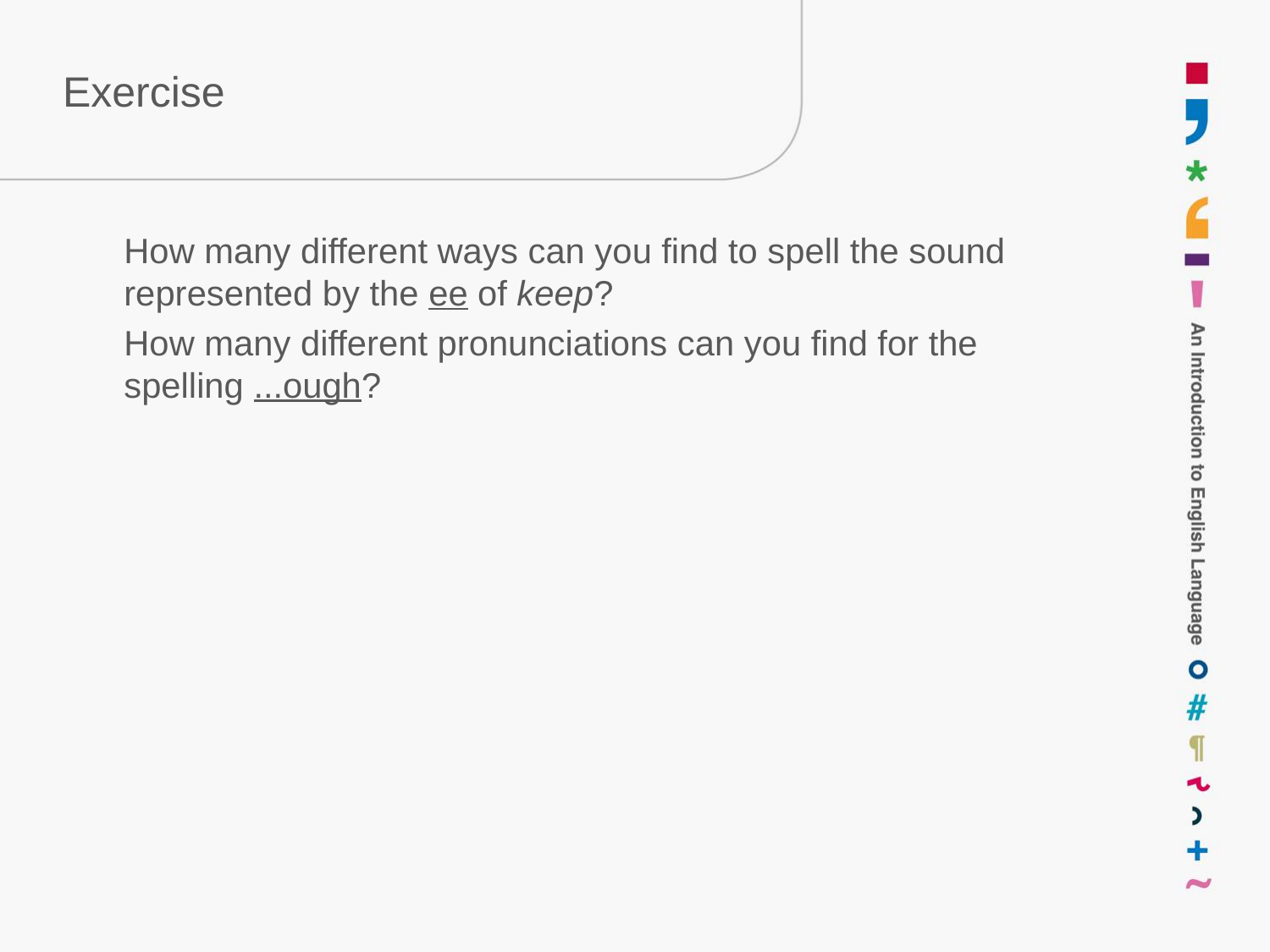

# Exercise
	How many different ways can you find to spell the sound represented by the ee of keep?
	How many different pronunciations can you find for the spelling ...ough?